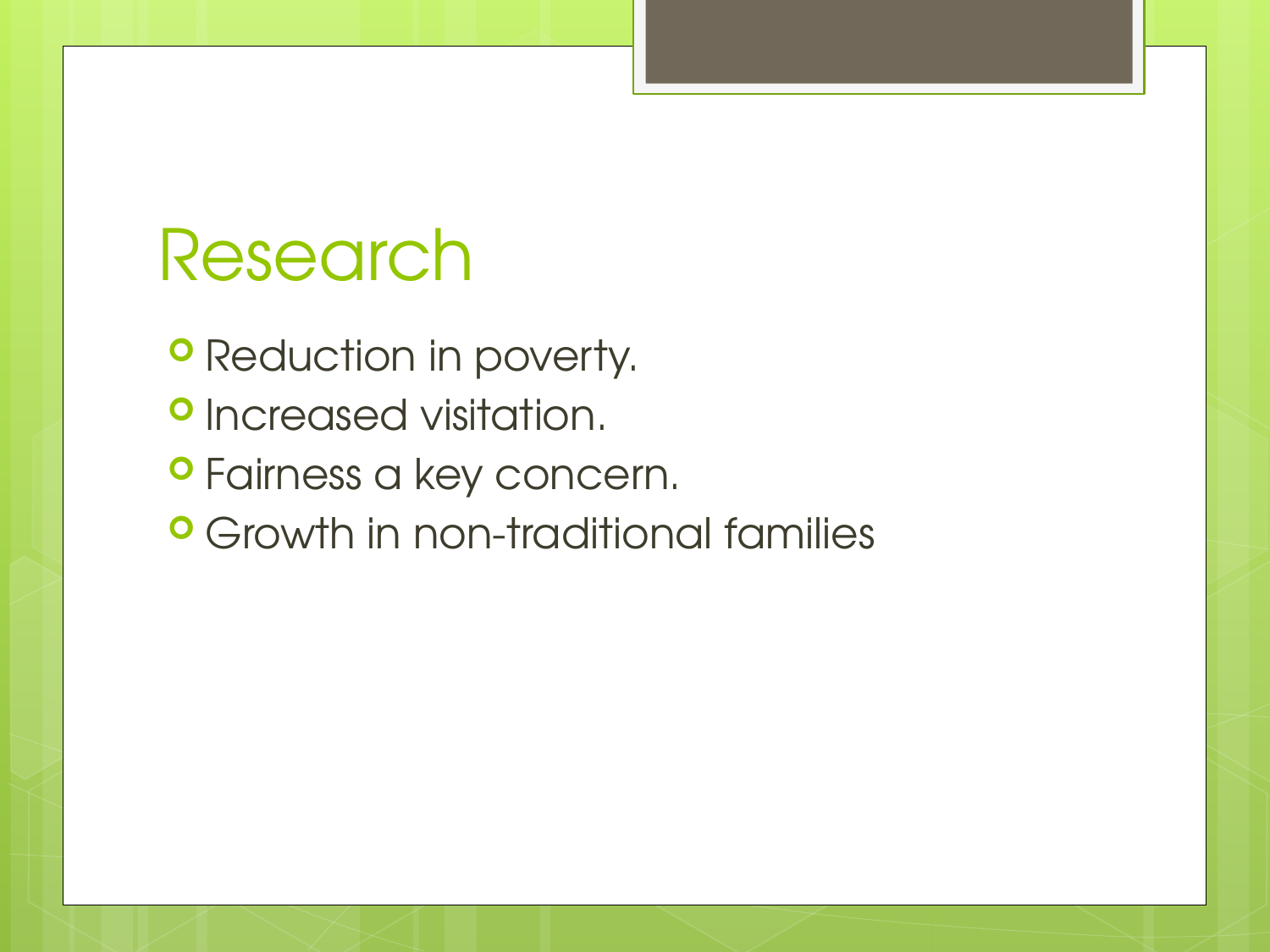

# Research
Reduction in poverty.
Increased visitation.
Fairness a key concern.
Growth in non-traditional families